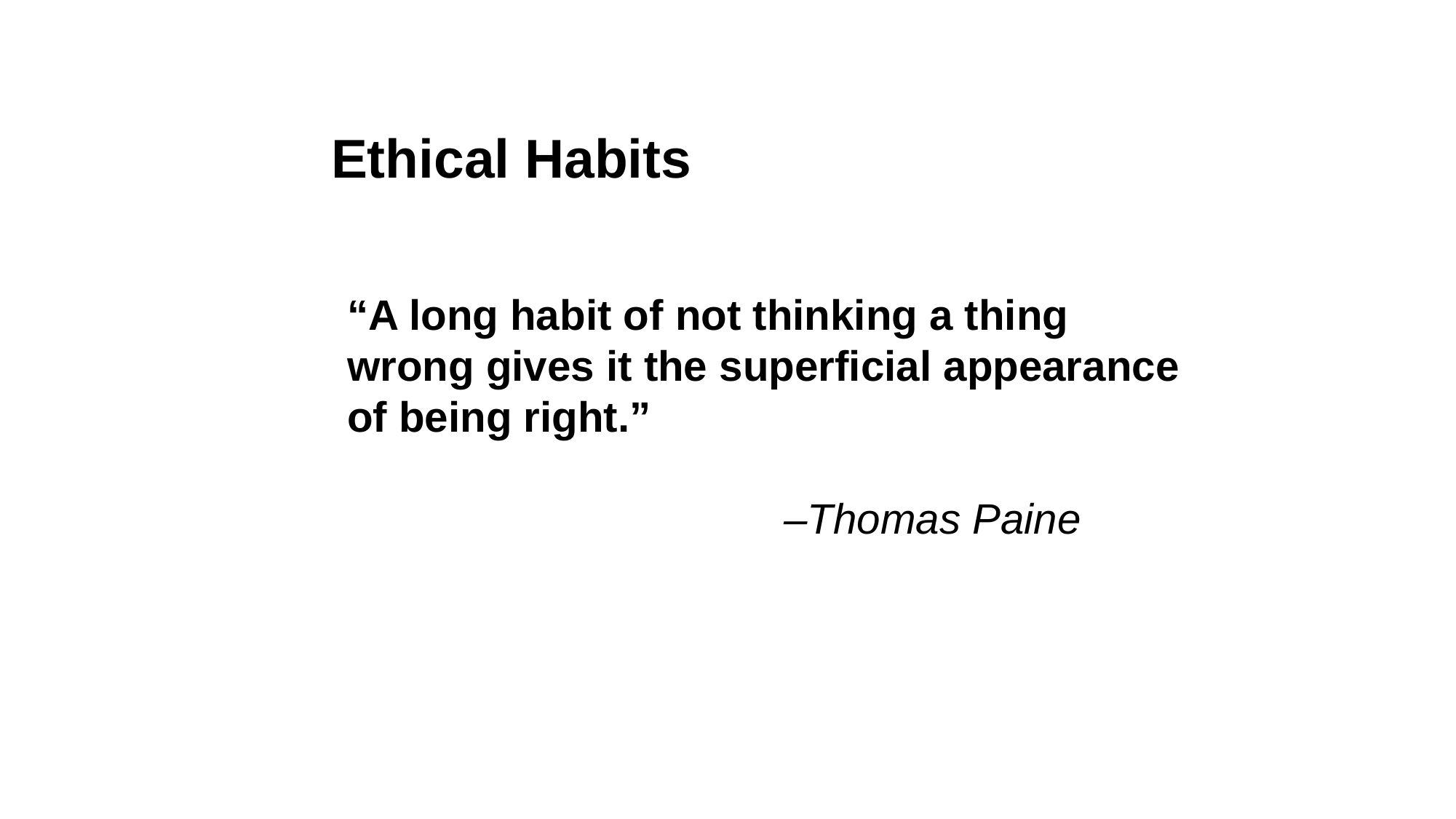

Ethical Habits
“A long habit of not thinking a thing
wrong gives it the superficial appearance of being right.”

				–Thomas Paine